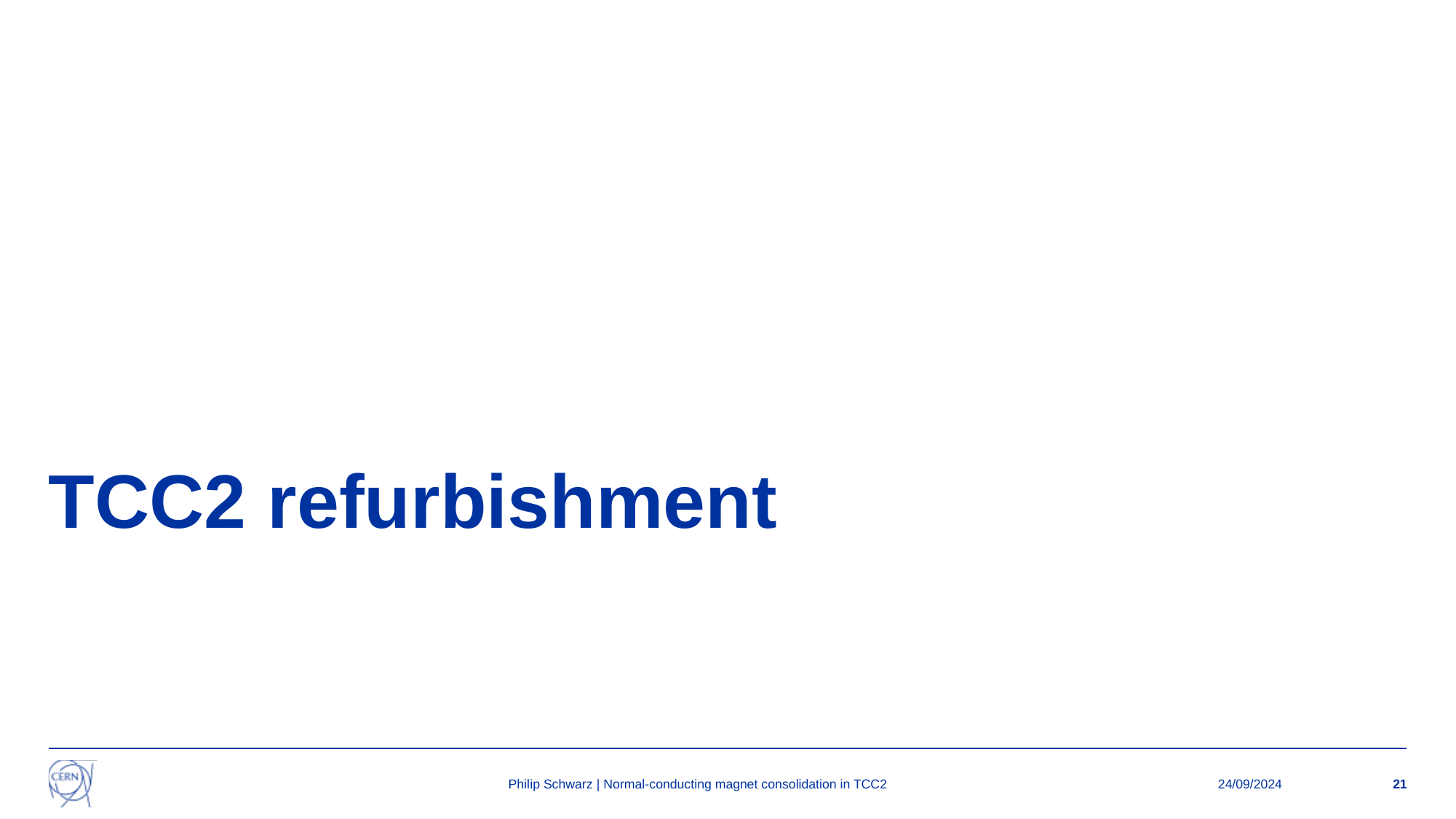

# TCC2 refurbishment

Philip Schwarz | Normal-conducting magnet consolidation in TCC2
24/09/2024
21